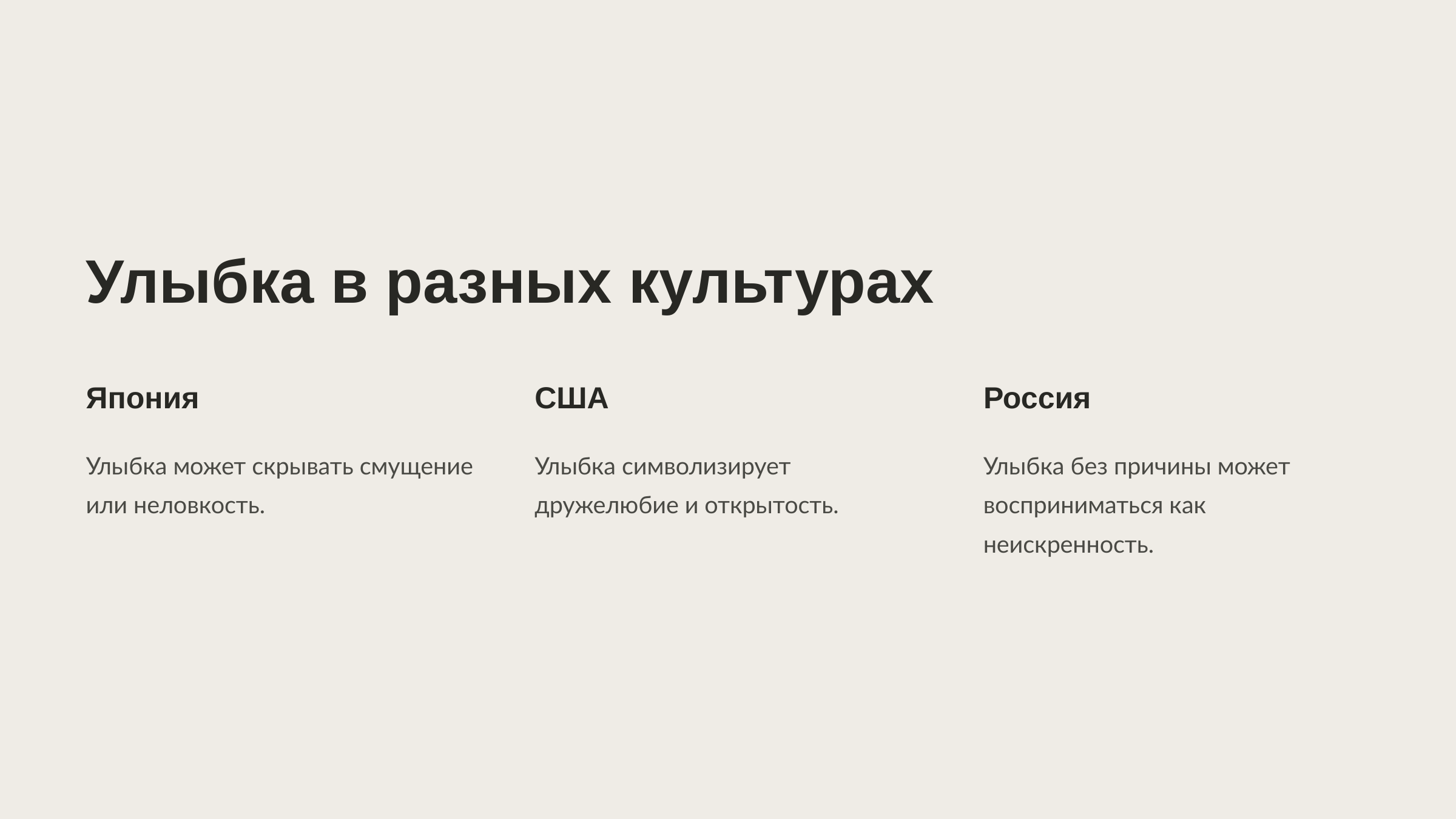

Улыбка в разных культурах
Япония
США
Россия
Улыбка может скрывать смущение или неловкость.
Улыбка символизирует дружелюбие и открытость.
Улыбка без причины может восприниматься как неискренность.